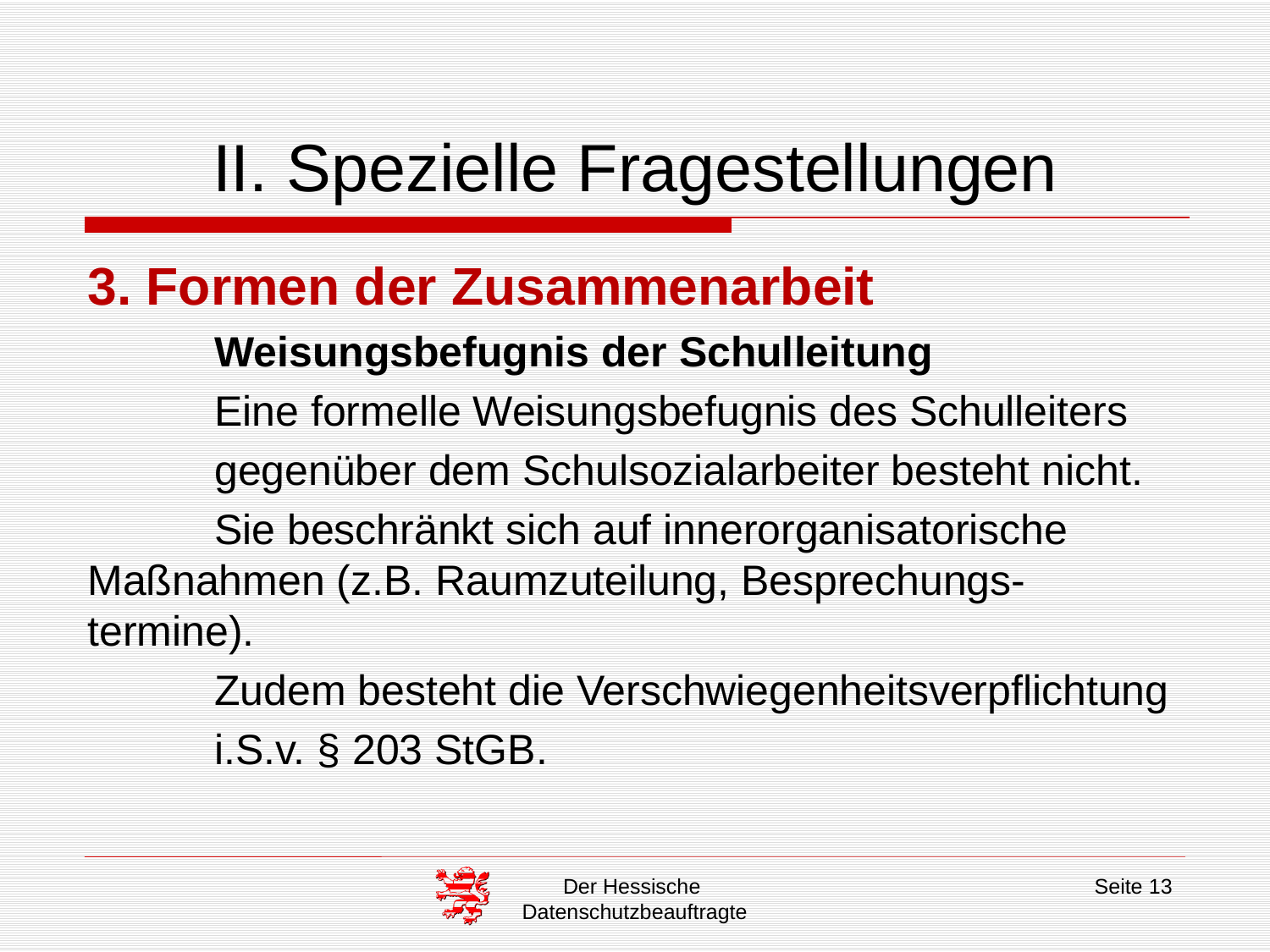

# II. Spezielle Fragestellungen
3. Formen der Zusammenarbeit
	Weisungsbefugnis der Schulleitung
	Eine formelle Weisungsbefugnis des Schulleiters
	gegenüber dem Schulsozialarbeiter besteht nicht.
	Sie beschränkt sich auf innerorganisatorische 	Maßnahmen (z.B. Raumzuteilung, Besprechungs- 	termine).
	Zudem besteht die Verschwiegenheitsverpflichtung
	i.S.v. § 203 StGB.

Der Hessische
Datenschutzbeauftragte
Seite 13